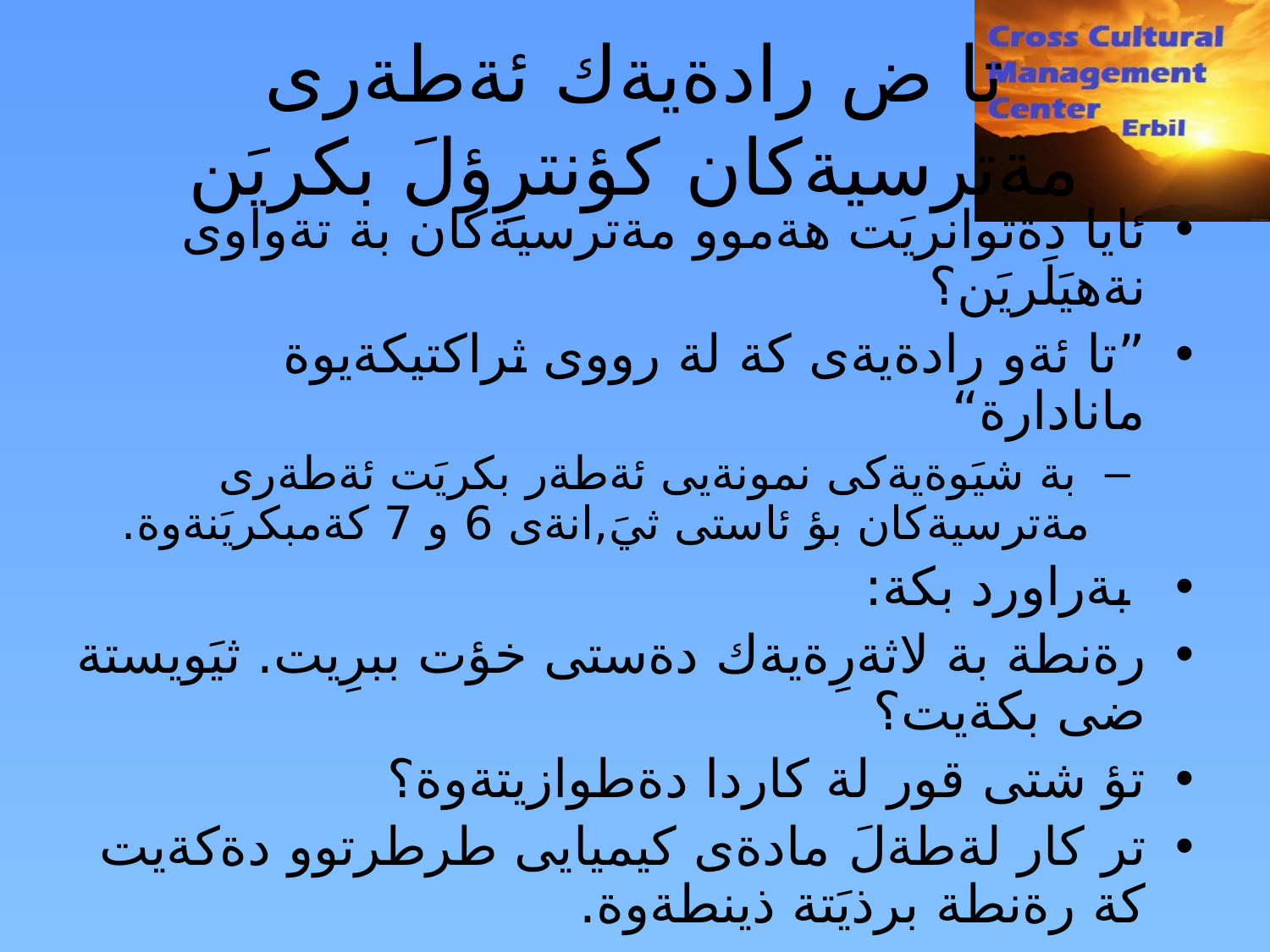

تا ض رادةيةك ئةطةرى مةترسيةكان كؤنترِؤلَ بكريَن
ئايا دةتوانريَت هةموو مةترسيةكان بة تةواوى نةهيَلَريَن؟
”تا ئةو رادةيةى كة لة رووى ثراكتيكةيوة مانادارة“
 بة شيَوةيةكى نمونةيى ئةطةر بكريَت ئةطةرى مةترسيةكان بؤ ئاستى ثيَ,انةى 6 و 7 كةمبكريَنةوة.
 بةراورد بكة:
رةنطة بة لاثةرِةيةك دةستى خؤت ببرِيت. ثيَويستة ضى بكةيت؟
تؤ شتى قور لة كاردا دةطوازيتةوة؟
تر كار لةطةلَ مادةى كيميايى طرطرتوو دةكةيت كة رةنطة برذيَتة ذينطةوة.